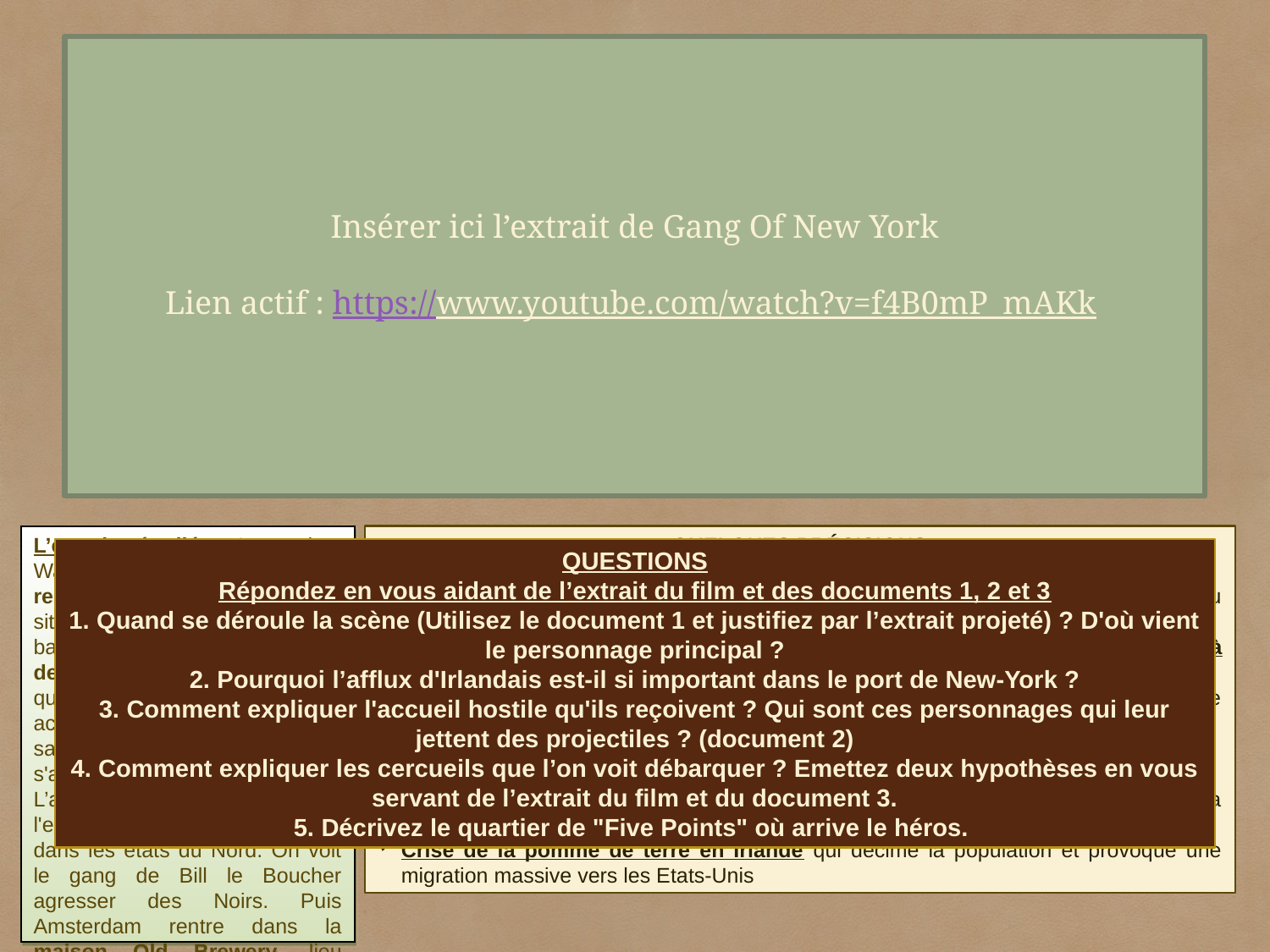

Insérer ici l’extrait de Gang Of New York

Lien actif : https://www.youtube.com/watch?v=f4B0mP_mAKk
L’extrait étudié : Amsterdam Wallon sort de la maison de redressement de Hellsgate situé sur une île, prend le bateau et arrive sur les quais de New York en même temps que des immigrants irlandais accueillis par les moqueries et la sauvagerie de ceux qui s'appellent les "Natives". L’ambiance est festive car l'esclavage vient d'être aboli dans les états du Nord. On voit le gang de Bill le Boucher agresser des Noirs. Puis Amsterdam rentre dans la maison Old Brewery, lieu d'accueil de protestants pour les irlandais.
Quelques précisions
Il s'agit d'un œuvre d'art et non d'un reportage
- Le personnage de Bill the Butcher a bien existé, mais il était mort depuis 8 ans au moment où les événements se déroulent, et on ne lui connaît aucun assassinat !
 Les Chinois (que l’on voit au début de l’extrait) étaient encore très peu nombreux à New York.
 « Old Brewery » (bâtiment où se concentrent les nouveaux immigrants à la fin de l’extrait) avait déjà été détruit.

Contexte historique
 Guerre de Sécession : affrontement entre les Etats du Sud et du Nord autour de la question de l’esclavage
Crise de la pomme de terre en Irlande qui décime la population et provoque une migration massive vers les Etats-Unis
Questions
Répondez en vous aidant de l’extrait du film et des documents 1, 2 et 3
1. Quand se déroule la scène (Utilisez le document 1 et justifiez par l’extrait projeté) ? D'où vient le personnage principal ?
2. Pourquoi l’afflux d'Irlandais est-il si important dans le port de New-York ?
3. Comment expliquer l'accueil hostile qu'ils reçoivent ? Qui sont ces personnages qui leur jettent des projectiles ? (document 2)
4. Comment expliquer les cercueils que l’on voit débarquer ? Emettez deux hypothèses en vous servant de l’extrait du film et du document 3.
5. Décrivez le quartier de "Five Points" où arrive le héros.